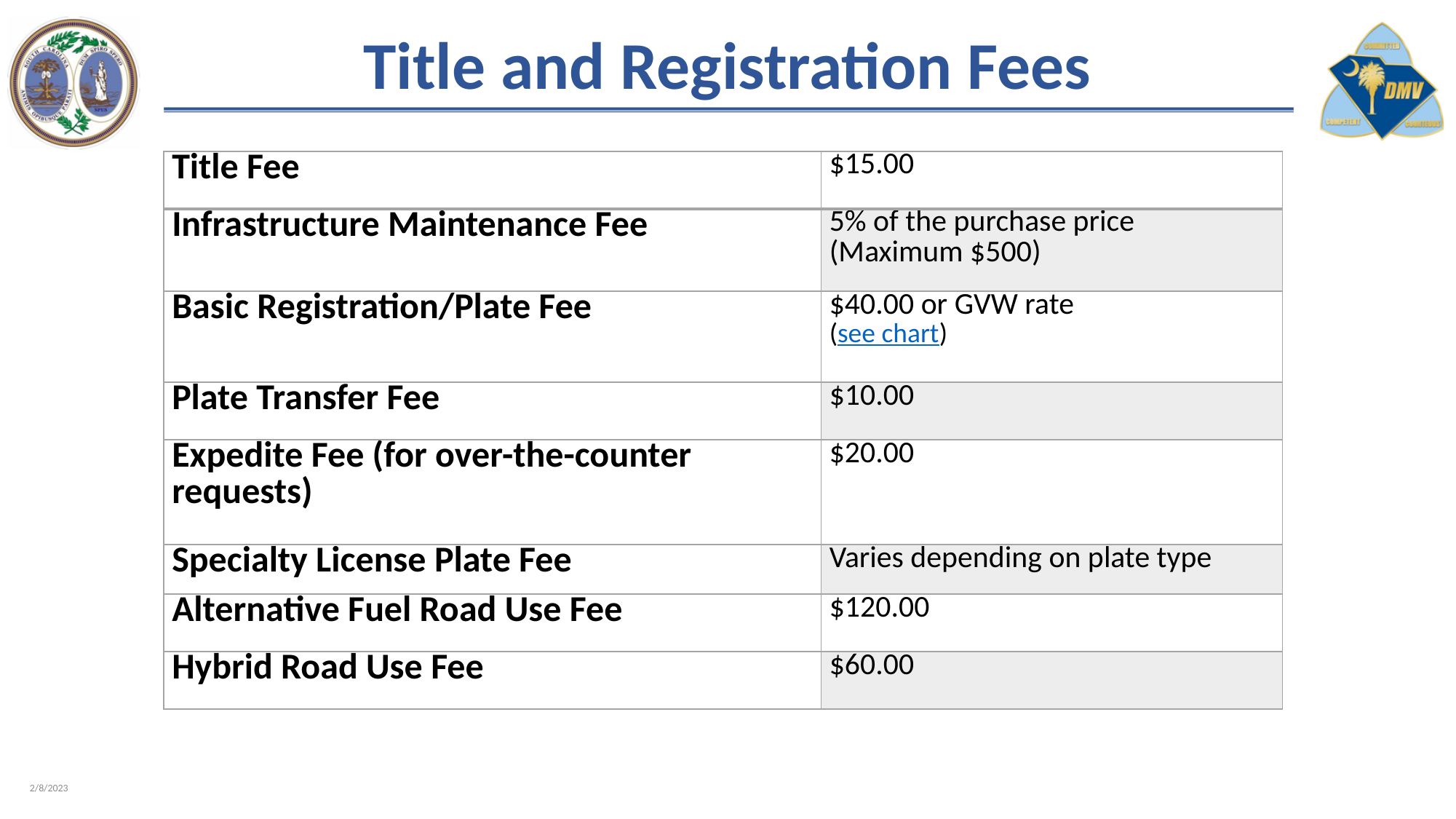

# Title and Registration Fees
| Title Fee | $15.00 |
| --- | --- |
| Infrastructure Maintenance Fee | 5% of the purchase price (Maximum $500) |
| Basic Registration/Plate Fee | $40.00 or GVW rate (see chart) |
| Plate Transfer Fee | $10.00 |
| Expedite Fee (for over-the-counter requests) | $20.00 |
| Specialty License Plate Fee | Varies depending on plate type |
| Alternative Fuel Road Use Fee | $120.00 |
| Hybrid Road Use Fee | $60.00 |
2/8/2023